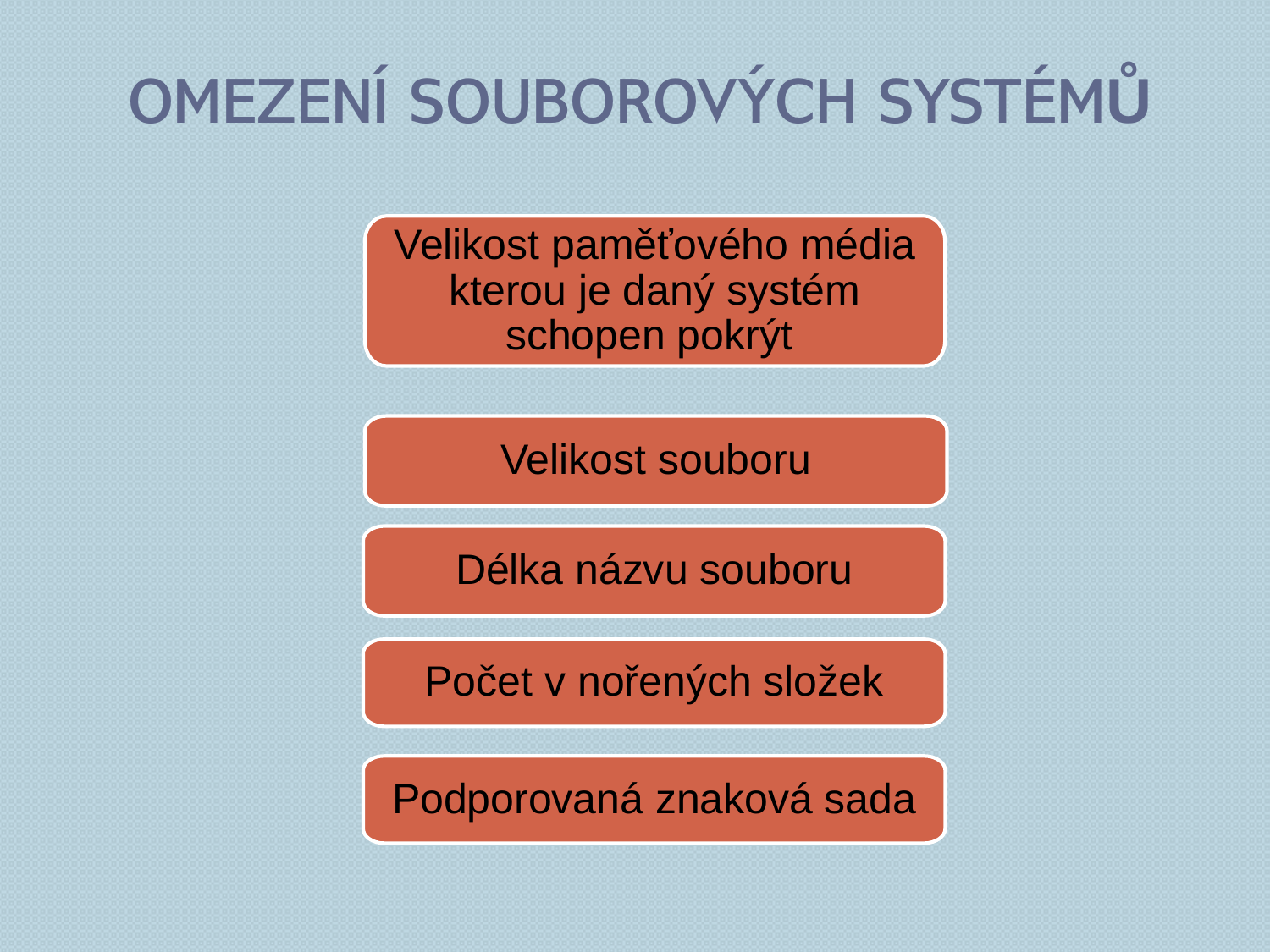

# Omezení souborových systémů
Velikost paměťového média kterou je daný systém schopen pokrýt
Velikost souboru
Délka názvu souboru
Počet v nořených složek
Podporovaná znaková sada